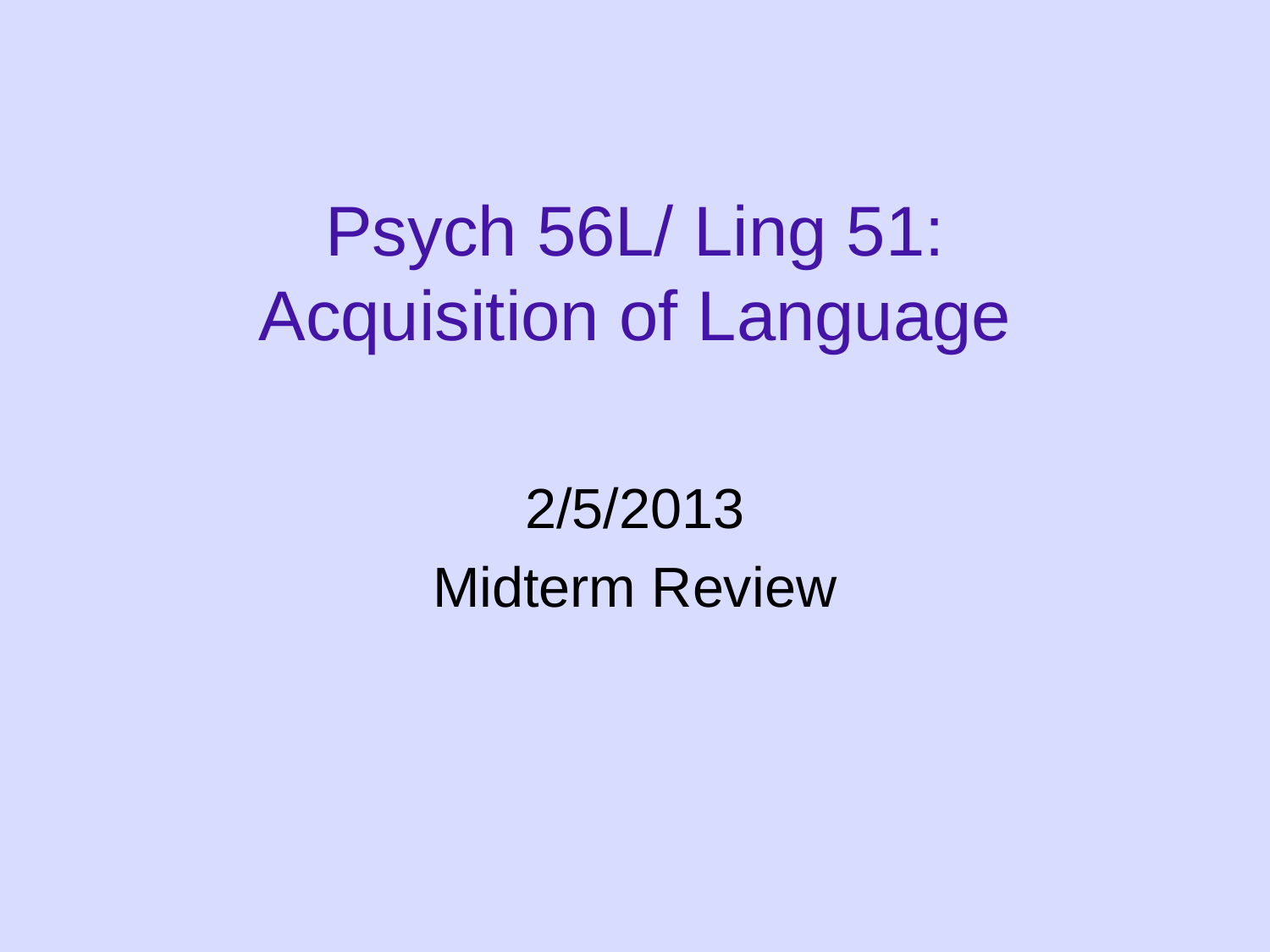

# Psych 56L/ Ling 51: Acquisition of Language
2/5/2013
Midterm Review